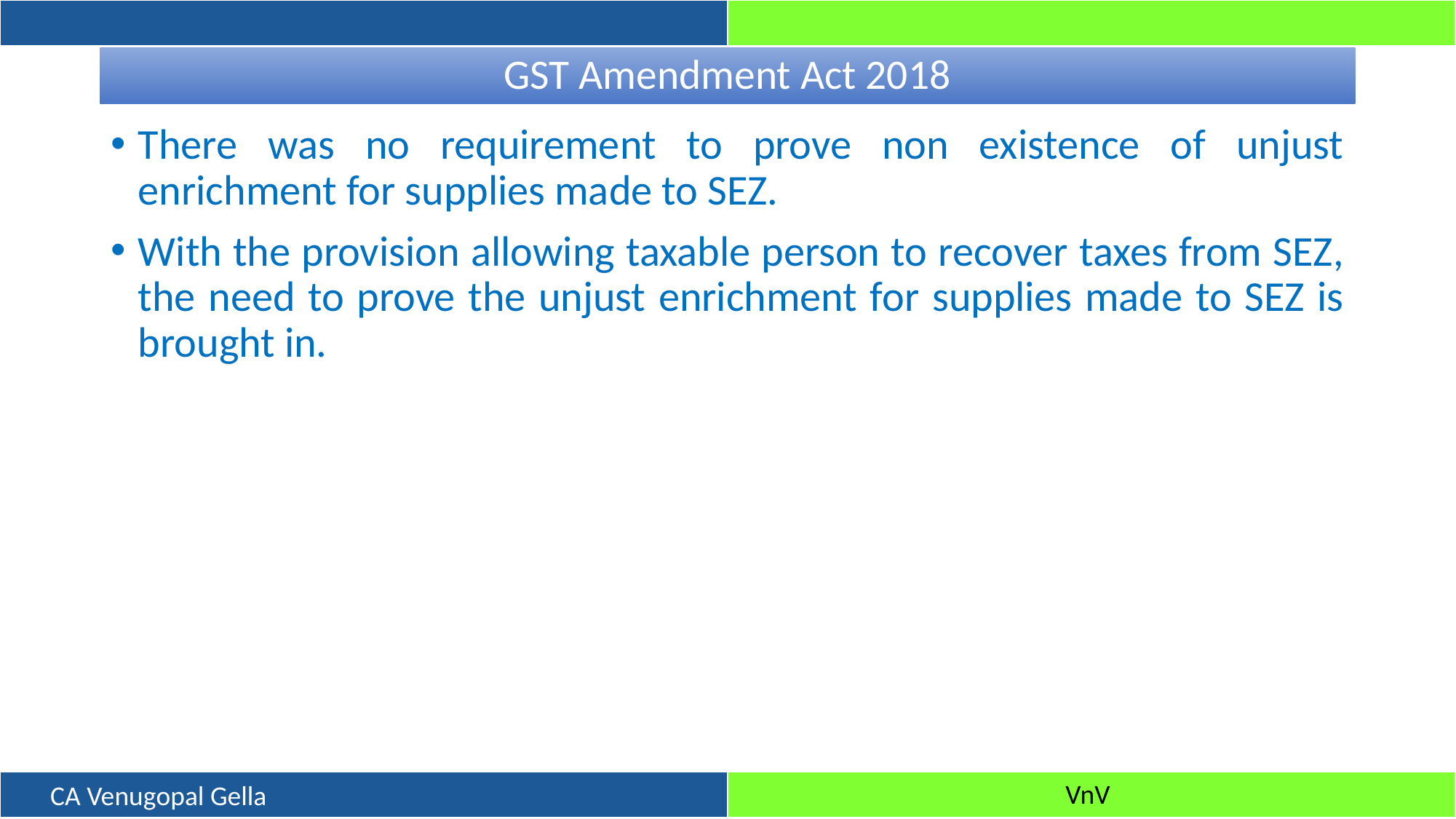

# GST Amendment Act 2018
There was no requirement to prove non existence of unjust enrichment for supplies made to SEZ.
With the provision allowing taxable person to recover taxes from SEZ, the need to prove the unjust enrichment for supplies made to SEZ is brought in.